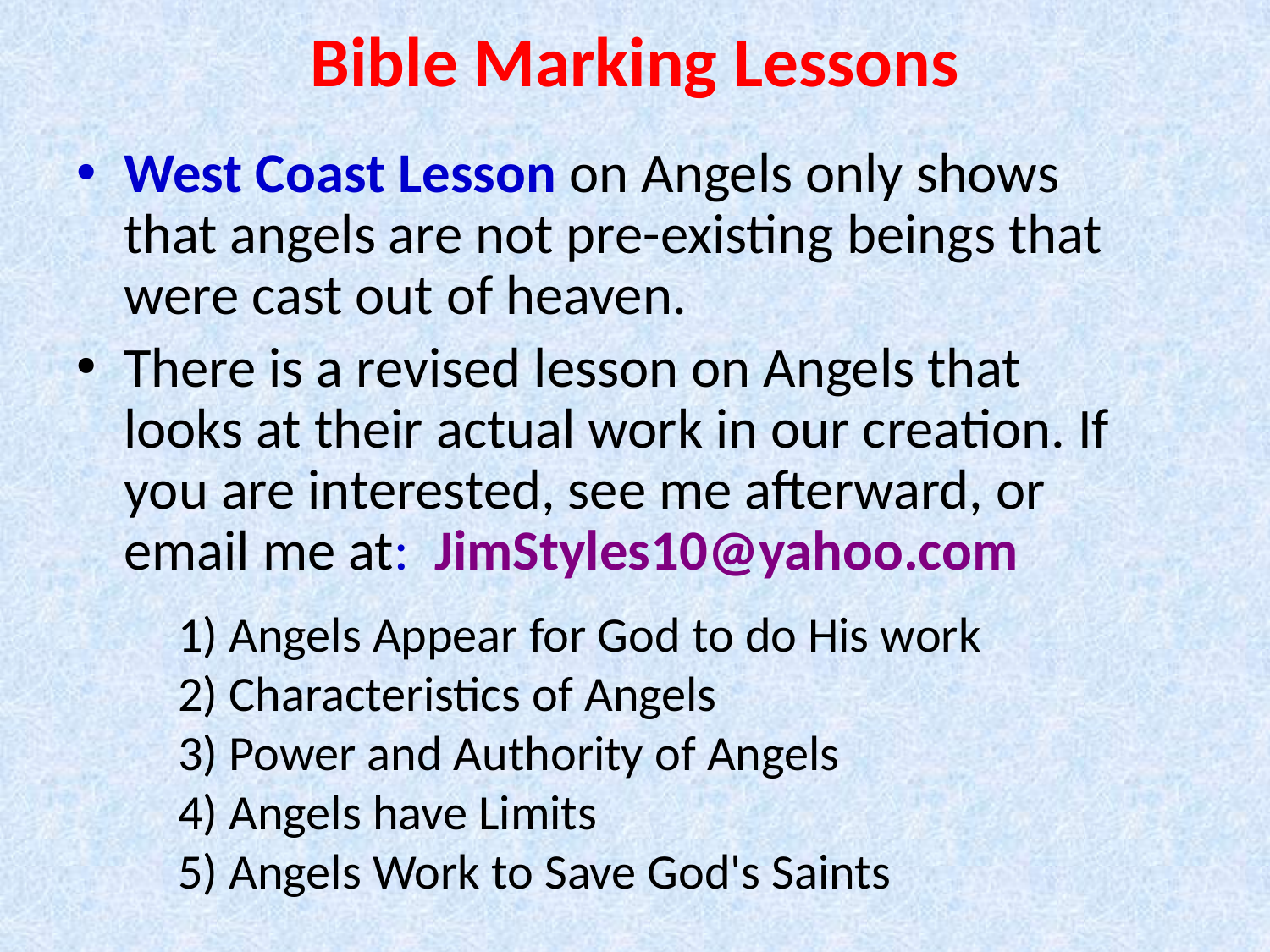

# Bible Marking Lessons
West Coast Lesson on Angels only shows that angels are not pre-existing beings that were cast out of heaven.
There is a revised lesson on Angels that looks at their actual work in our creation. If you are interested, see me afterward, or email me at:  JimStyles10@yahoo.com
1) Angels Appear for God to do His work
2) Characteristics of Angels
3) Power and Authority of Angels
4) Angels have Limits
5) Angels Work to Save God's Saints